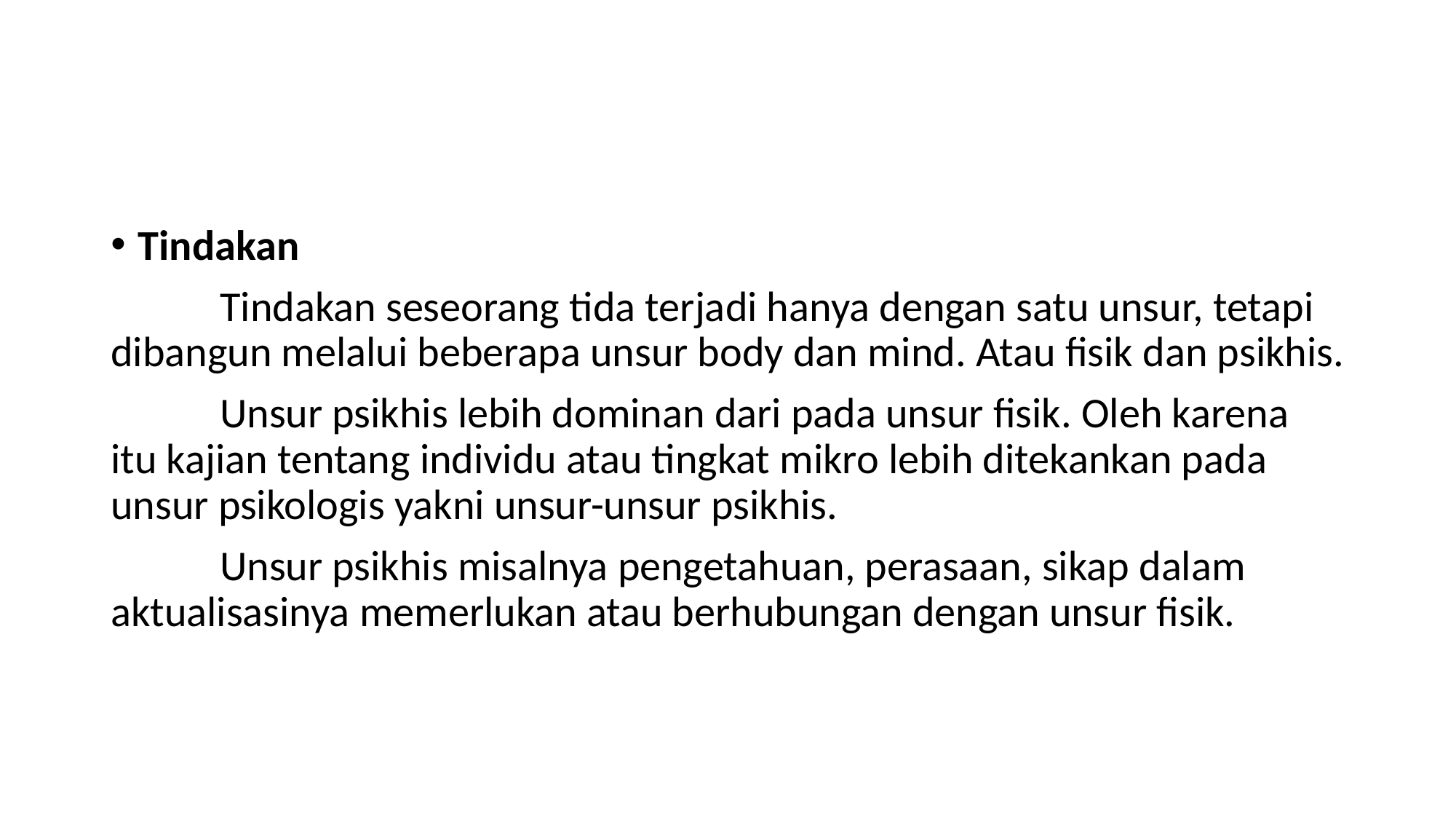

#
Tindakan
	Tindakan seseorang tida terjadi hanya dengan satu unsur, tetapi dibangun melalui beberapa unsur body dan mind. Atau fisik dan psikhis.
	Unsur psikhis lebih dominan dari pada unsur fisik. Oleh karena itu kajian tentang individu atau tingkat mikro lebih ditekankan pada unsur psikologis yakni unsur-unsur psikhis.
	Unsur psikhis misalnya pengetahuan, perasaan, sikap dalam aktualisasinya memerlukan atau berhubungan dengan unsur fisik.